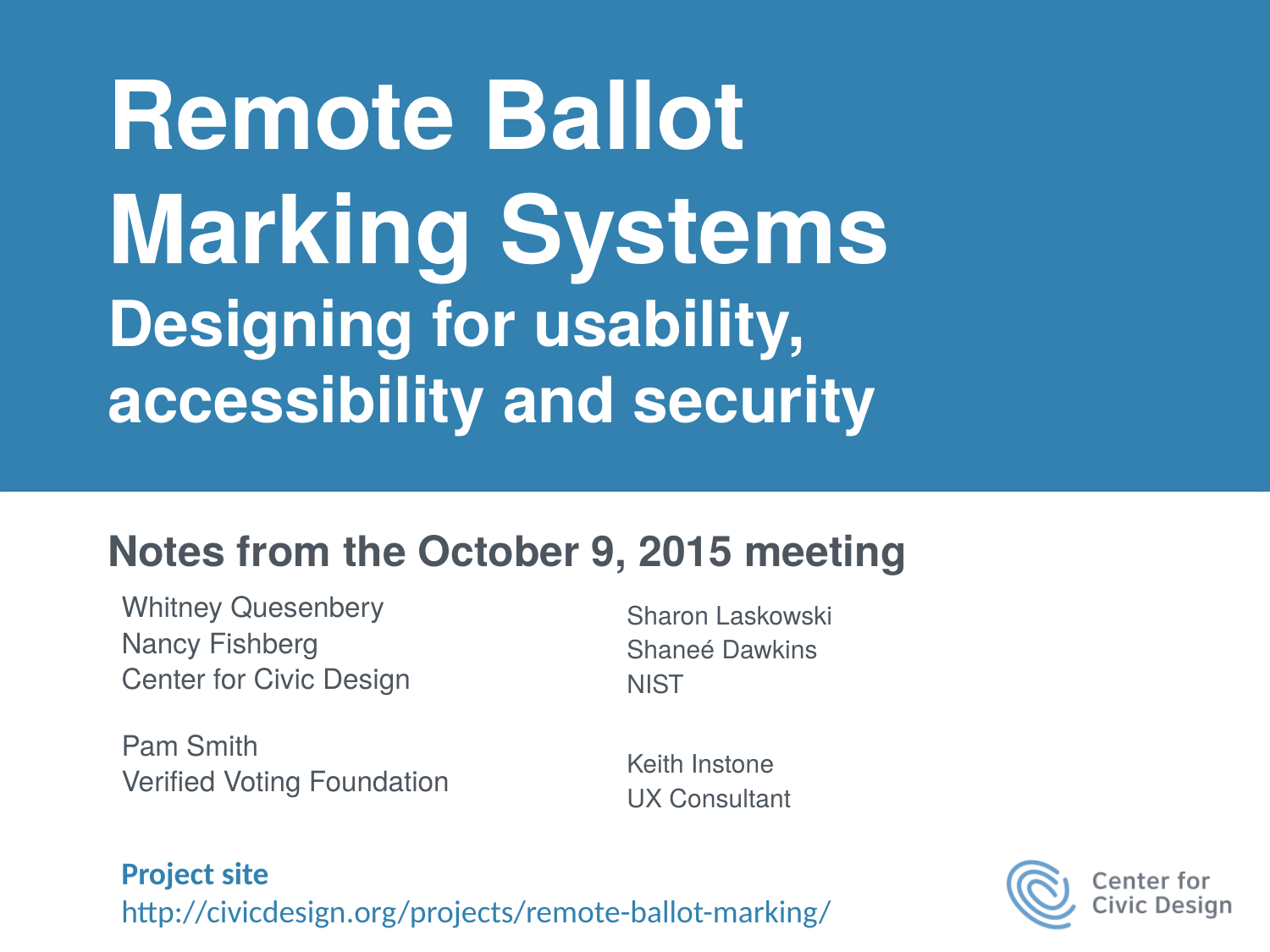

# Remote Ballot Marking Systems Designing for usability, accessibility and security
Notes from the October 9, 2015 meeting
Whitney Quesenbery
Nancy Fishberg
Center for Civic Design
Pam Smith
Verified Voting Foundation

Sharon Laskowski
Shaneé Dawkins
NIST

Keith Instone
UX Consultant

Project site
http://civicdesign.org/projects/remote-ballot-marking/